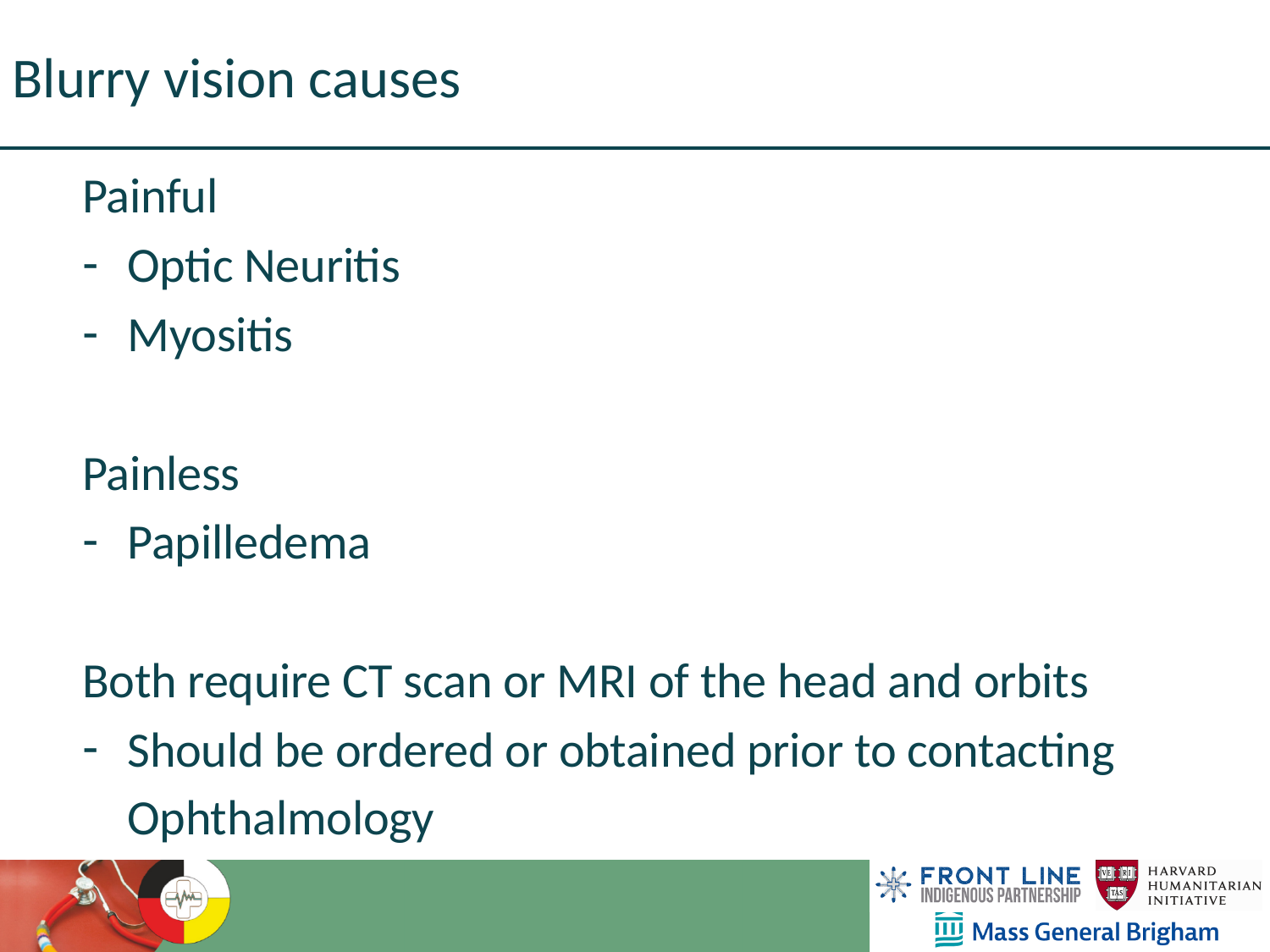

Blurry vision causes
Painful
Optic Neuritis
Myositis

Painless
Papilledema

Both require CT scan or MRI of the head and orbits
Should be ordered or obtained prior to contacting Ophthalmology